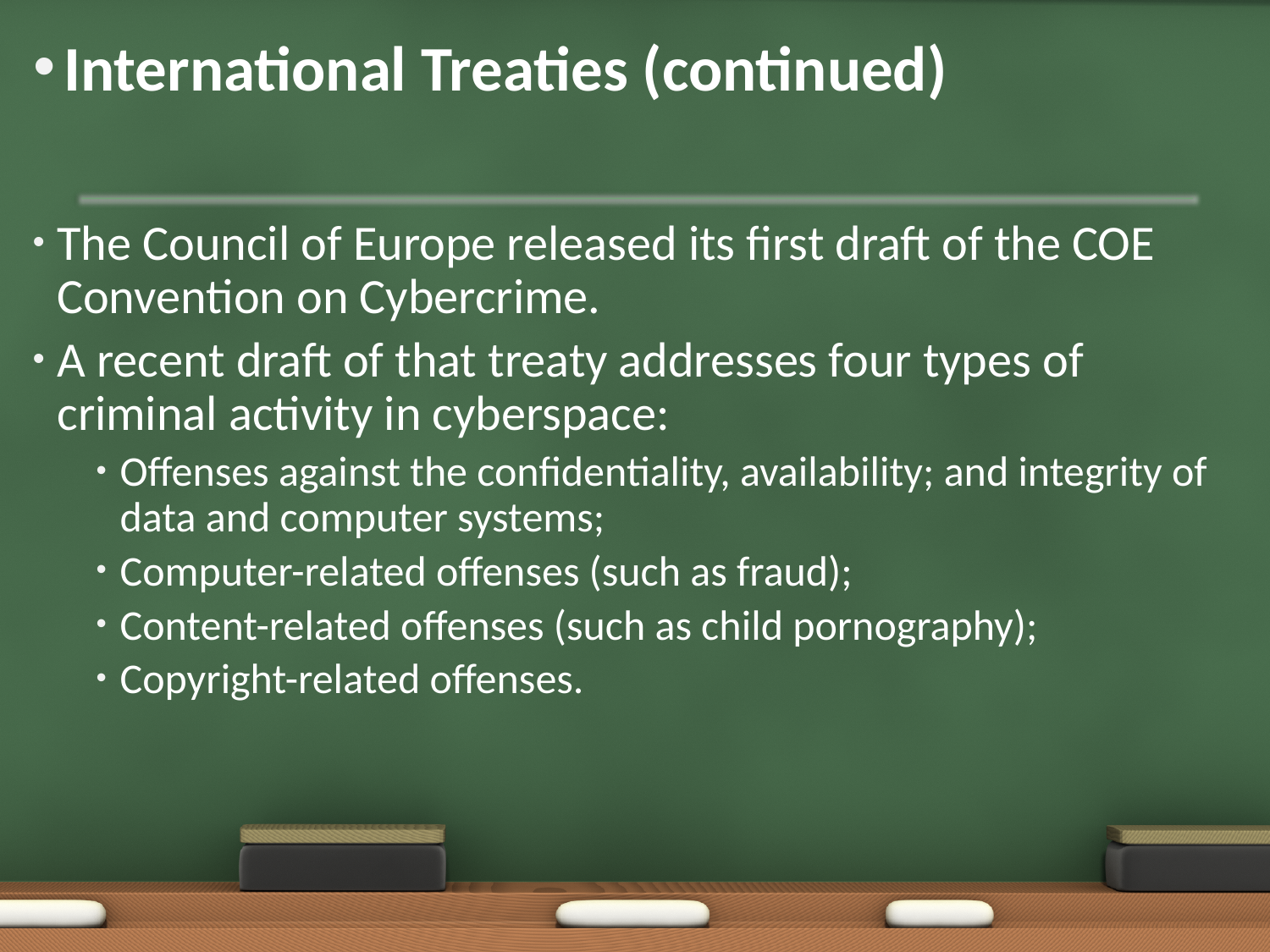

# International Treaties (continued)
The Council of Europe released its first draft of the COE Convention on Cybercrime.
A recent draft of that treaty addresses four types of criminal activity in cyberspace:
Offenses against the confidentiality, availability; and integrity of data and computer systems;
Computer-related offenses (such as fraud);
Content-related offenses (such as child pornography);
Copyright-related offenses.